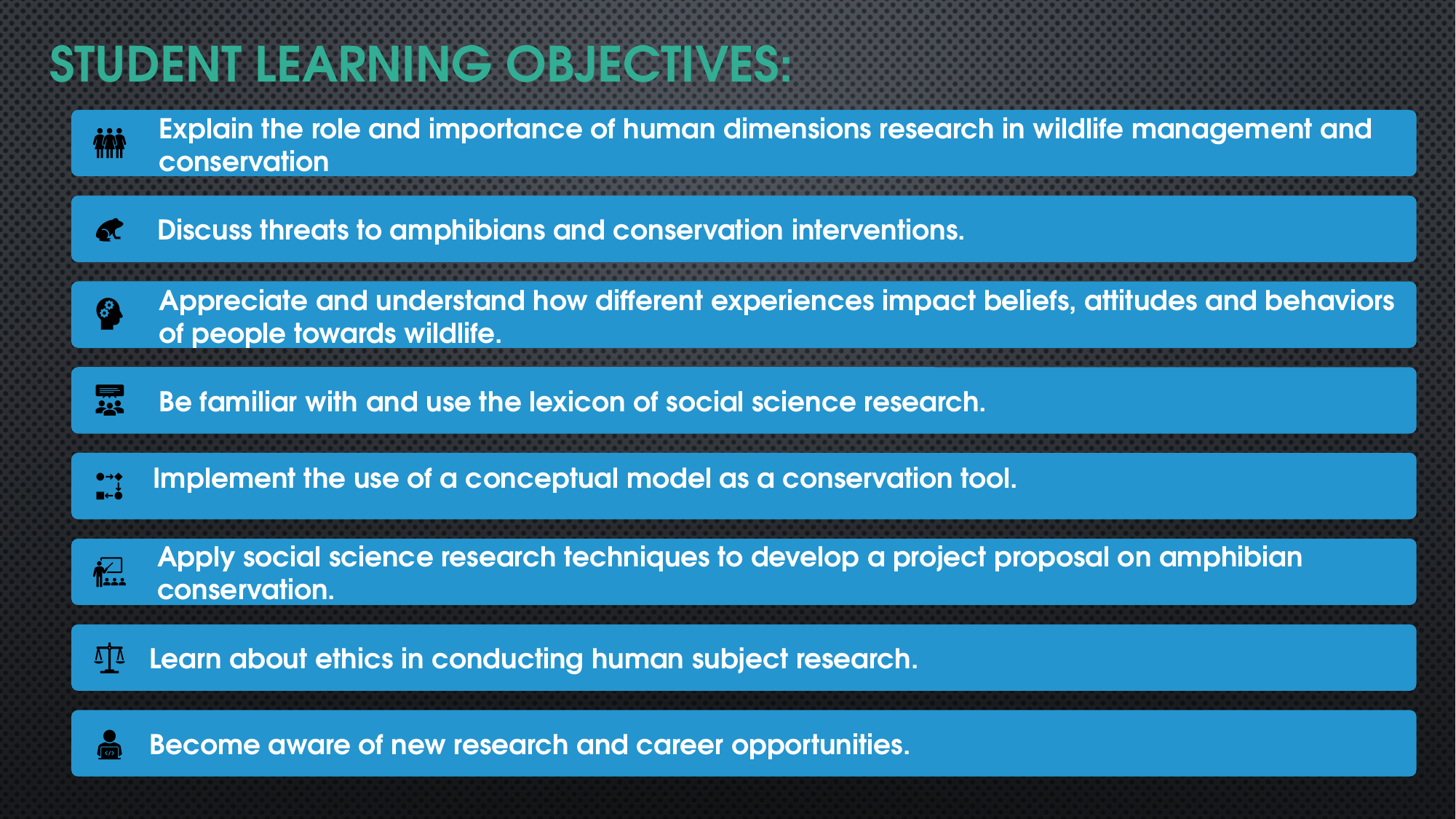

Student Learning Objectives:
Explain the role and importance of human dimensions research in wildlife management and conservation
Discuss threats to amphibians and conservation interventions.
Appreciate and understand how different experiences impact beliefs, attitudes and behaviors of people towards wildlife.
Be familiar with and use the lexicon of social science research.
Implement the use of a conceptual model as a conservation tool.
Apply social science research techniques to develop a project proposal on amphibian conservation.
Learn about ethics in conducting human subject research.
Become aware of new research and career opportunities.